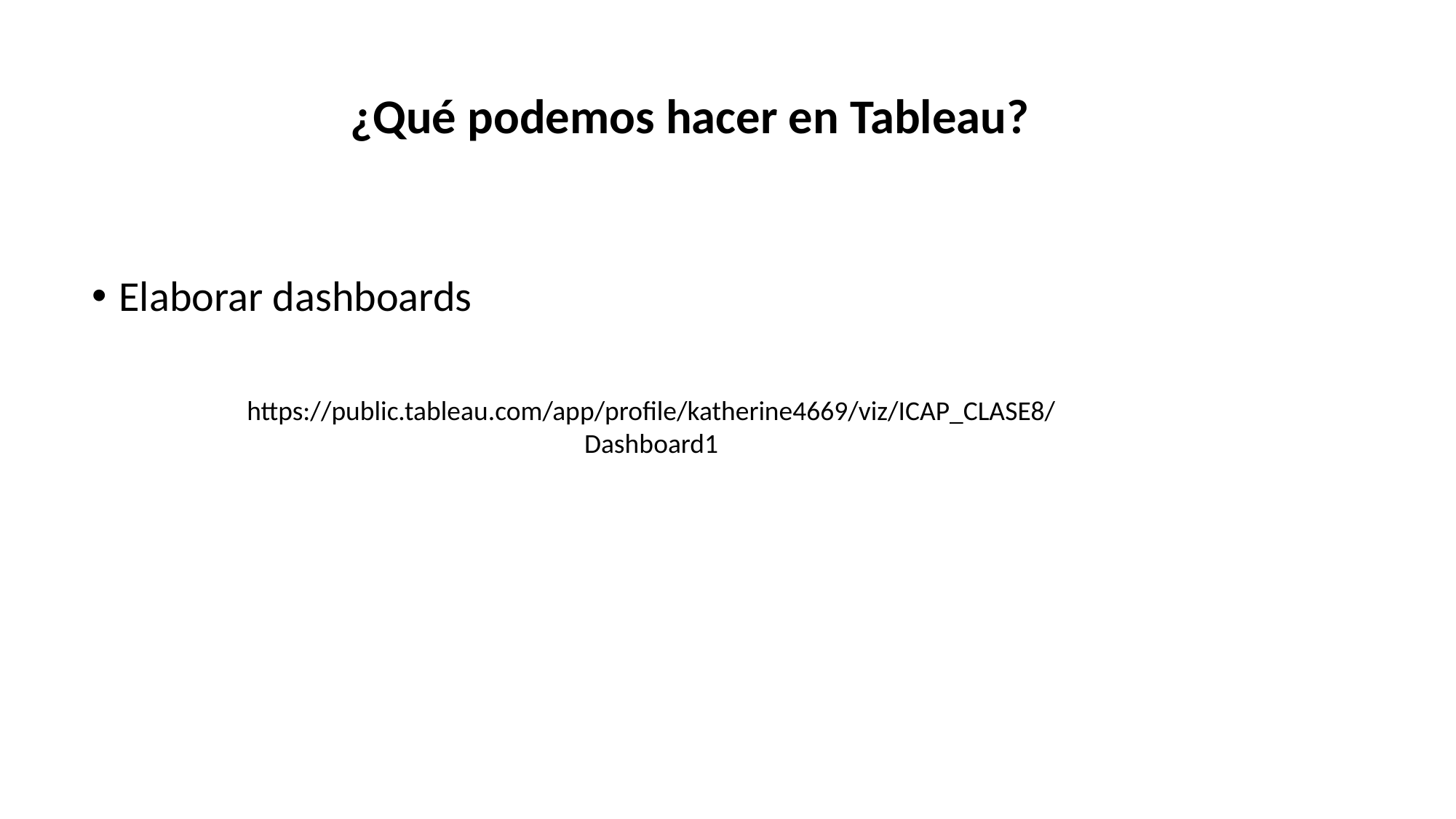

¿Qué podemos hacer en Tableau?

Elaborar dashboards
https://public.tableau.com/app/profile/katherine4669/viz/ICAP_CLASE8/Dashboard1